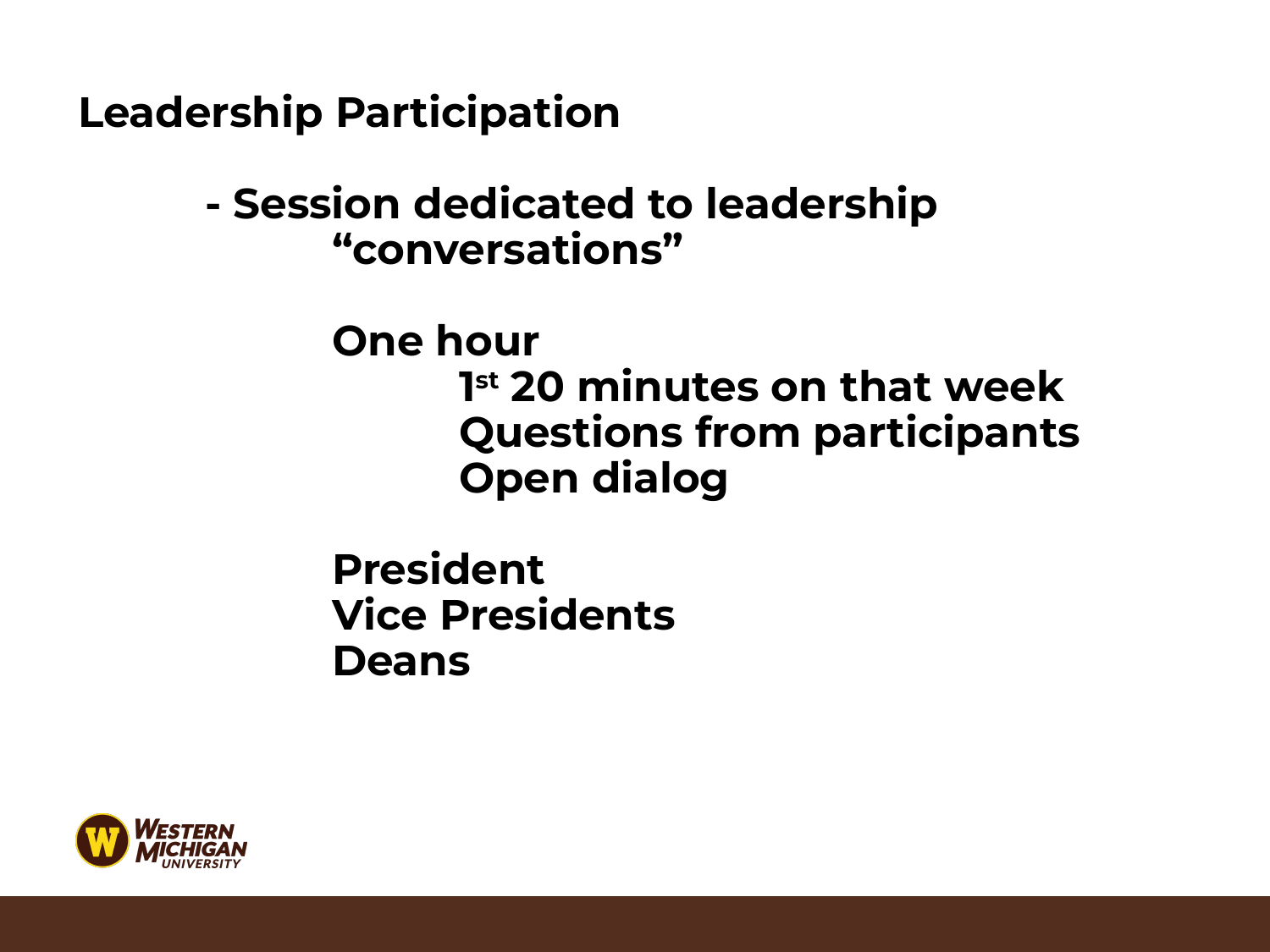

Leadership Participation
	- Session dedicated to leadership
		“conversations”
		One hour
			1st 20 minutes on that week
			Questions from participants
			Open dialog
		President
		Vice Presidents
		Deans